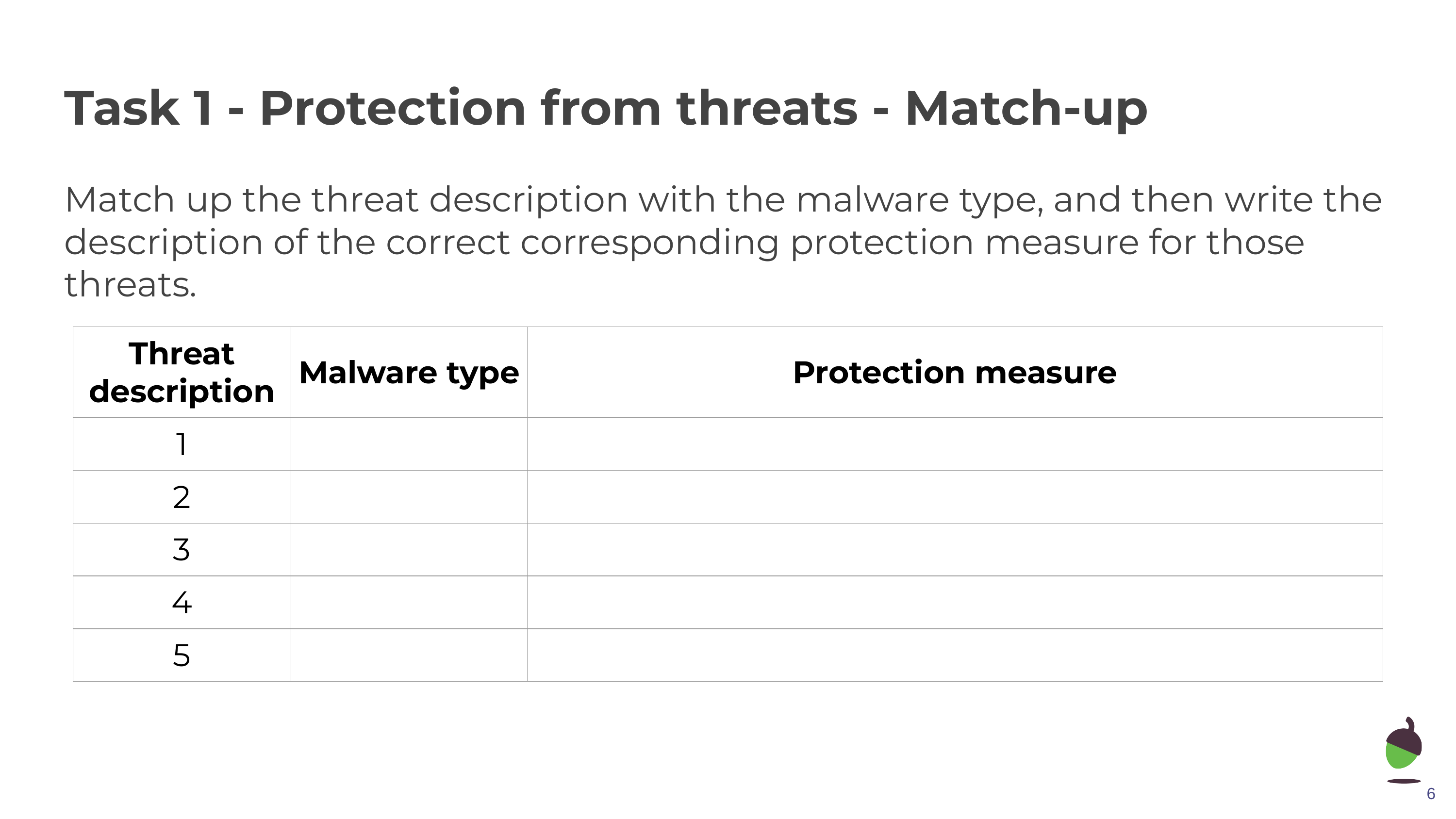

# Task 1 - Protection from threats - Match-up
Match up the threat description with the malware type, and then write the description of the correct corresponding protection measure for those threats.

| Threat description | Malware type | Protection measure |
| --- | --- | --- |
| 1 |  |  |
| 2 |  |  |
| 3 |  |  |
| 4 |  |  |
| 5 |  |  |
6